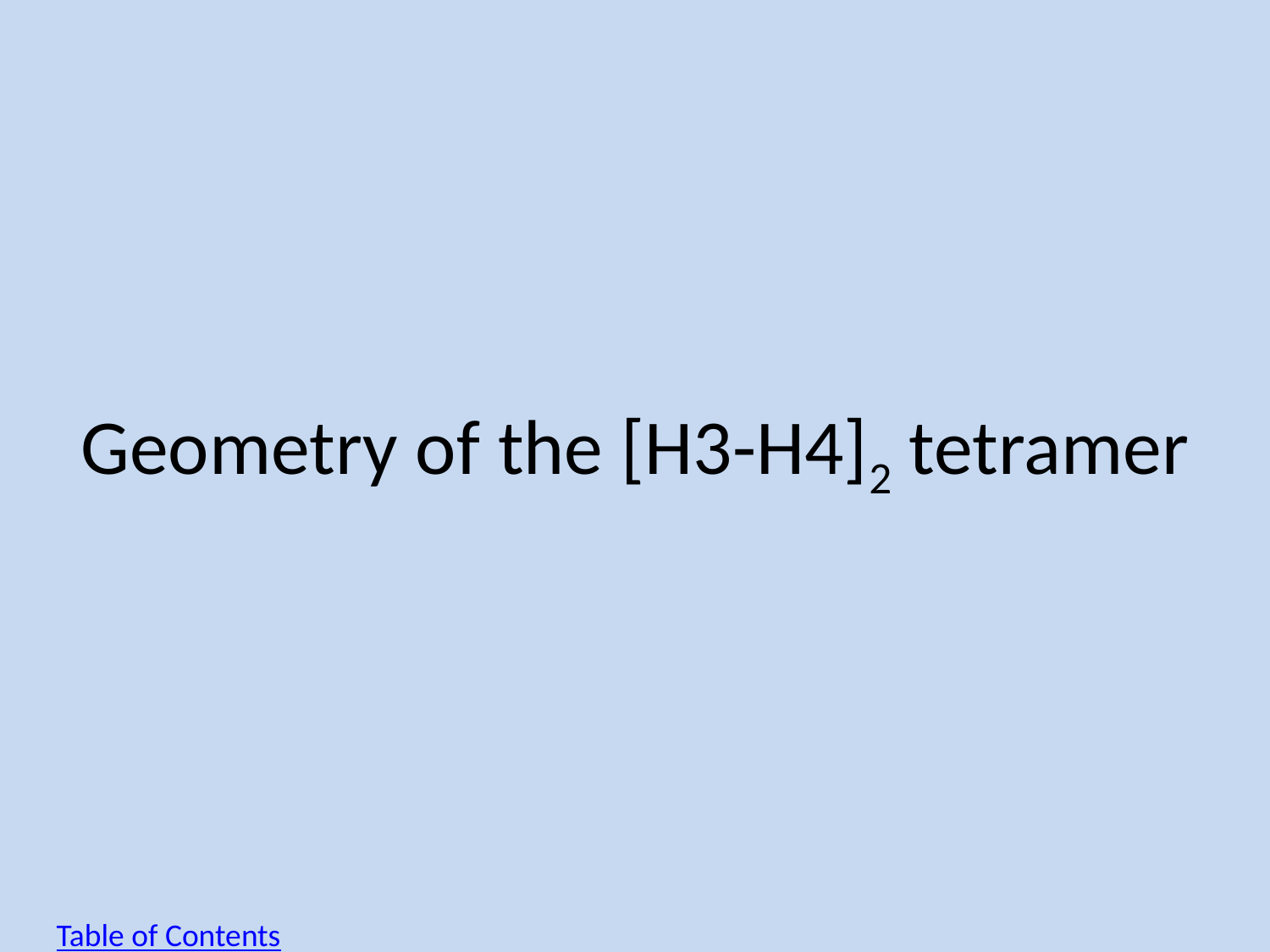

# Geometry of the [H3-H4]2 tetramer
Table of Contents